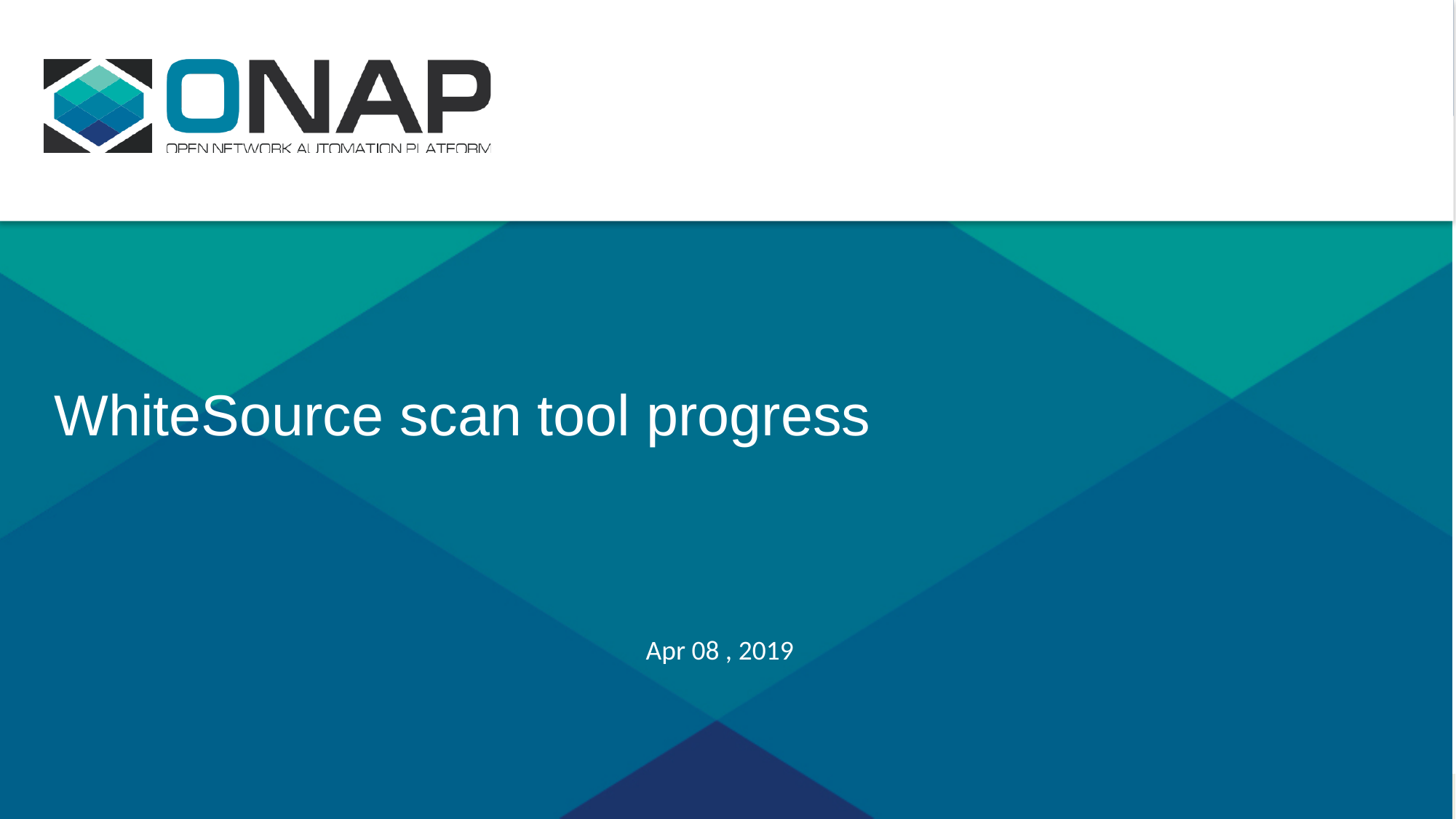

WhiteSource scan tool progress

Apr 08 , 2019